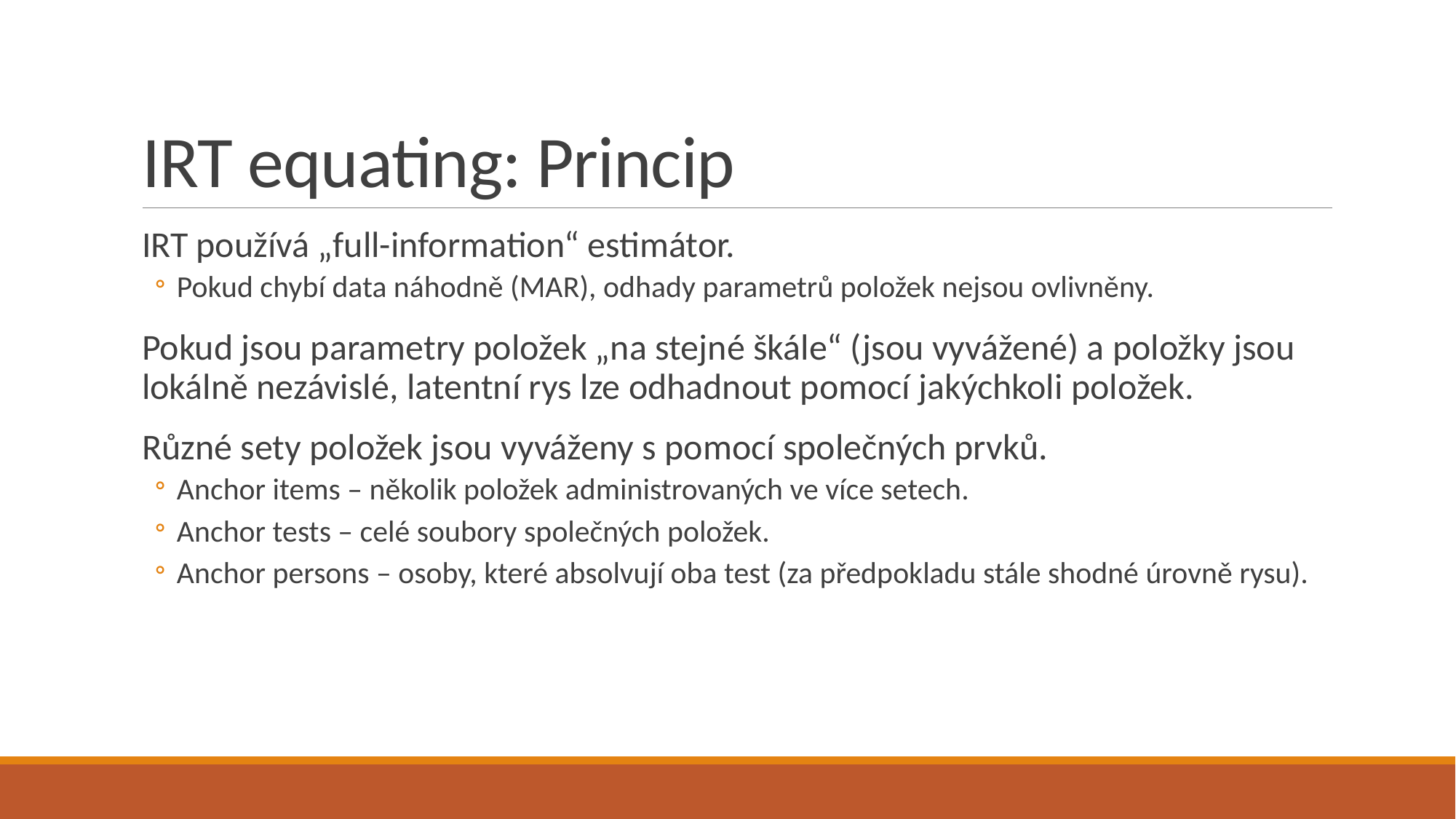

# IRT equating: Princip
IRT používá „full-information“ estimátor.
Pokud chybí data náhodně (MAR), odhady parametrů položek nejsou ovlivněny.
Pokud jsou parametry položek „na stejné škále“ (jsou vyvážené) a položky jsou lokálně nezávislé, latentní rys lze odhadnout pomocí jakýchkoli položek.
Různé sety položek jsou vyváženy s pomocí společných prvků.
Anchor items – několik položek administrovaných ve více setech.
Anchor tests – celé soubory společných položek.
Anchor persons – osoby, které absolvují oba test (za předpokladu stále shodné úrovně rysu).